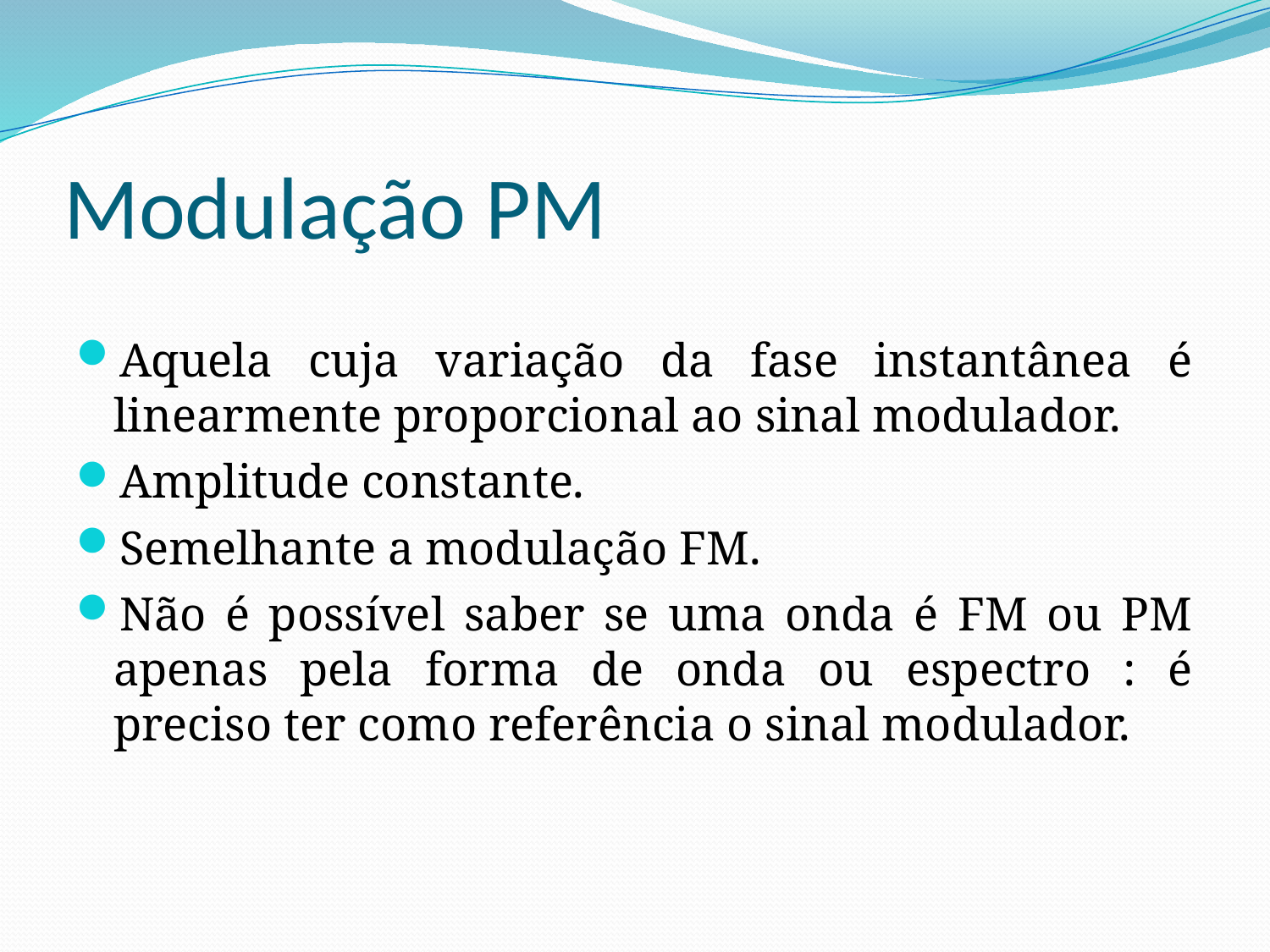

Modulação PM
Aquela cuja variação da fase instantânea é linearmente proporcional ao sinal modulador.
Amplitude constante.
Semelhante a modulação FM.
Não é possível saber se uma onda é FM ou PM apenas pela forma de onda ou espectro : é preciso ter como referência o sinal modulador.